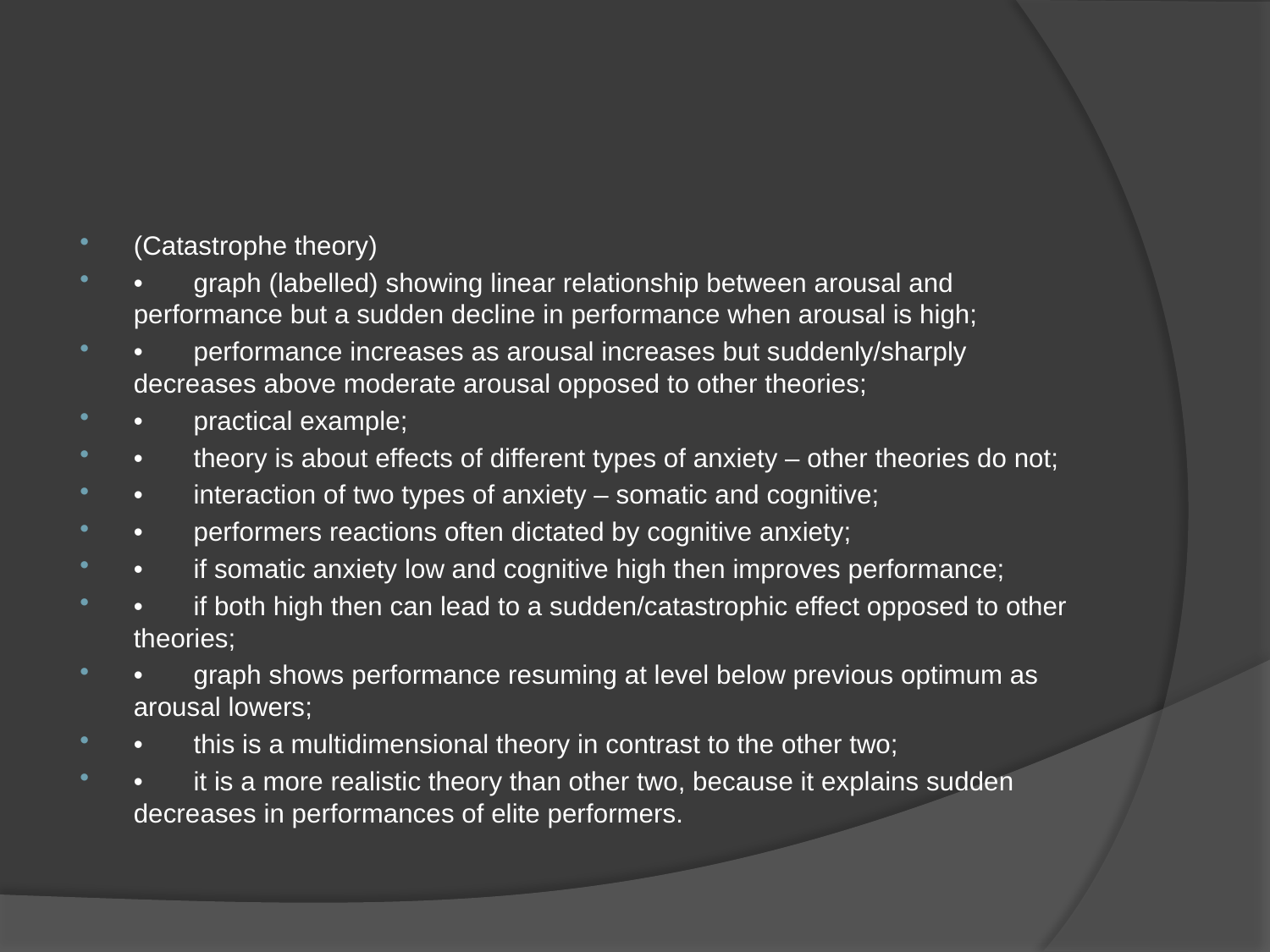

#
(Catastrophe theory)
•	graph (labelled) showing linear relationship between arousal and performance but a sudden decline in performance when arousal is high;
•	performance increases as arousal increases but suddenly/sharply decreases above moderate arousal opposed to other theories;
•	practical example;
•	theory is about effects of different types of anxiety – other theories do not;
•	interaction of two types of anxiety – somatic and cognitive;
•	performers reactions often dictated by cognitive anxiety;
•	if somatic anxiety low and cognitive high then improves performance;
•	if both high then can lead to a sudden/catastrophic effect opposed to other theories;
•	graph shows performance resuming at level below previous optimum as arousal lowers;
•	this is a multidimensional theory in contrast to the other two;
•	it is a more realistic theory than other two, because it explains sudden decreases in performances of elite performers.